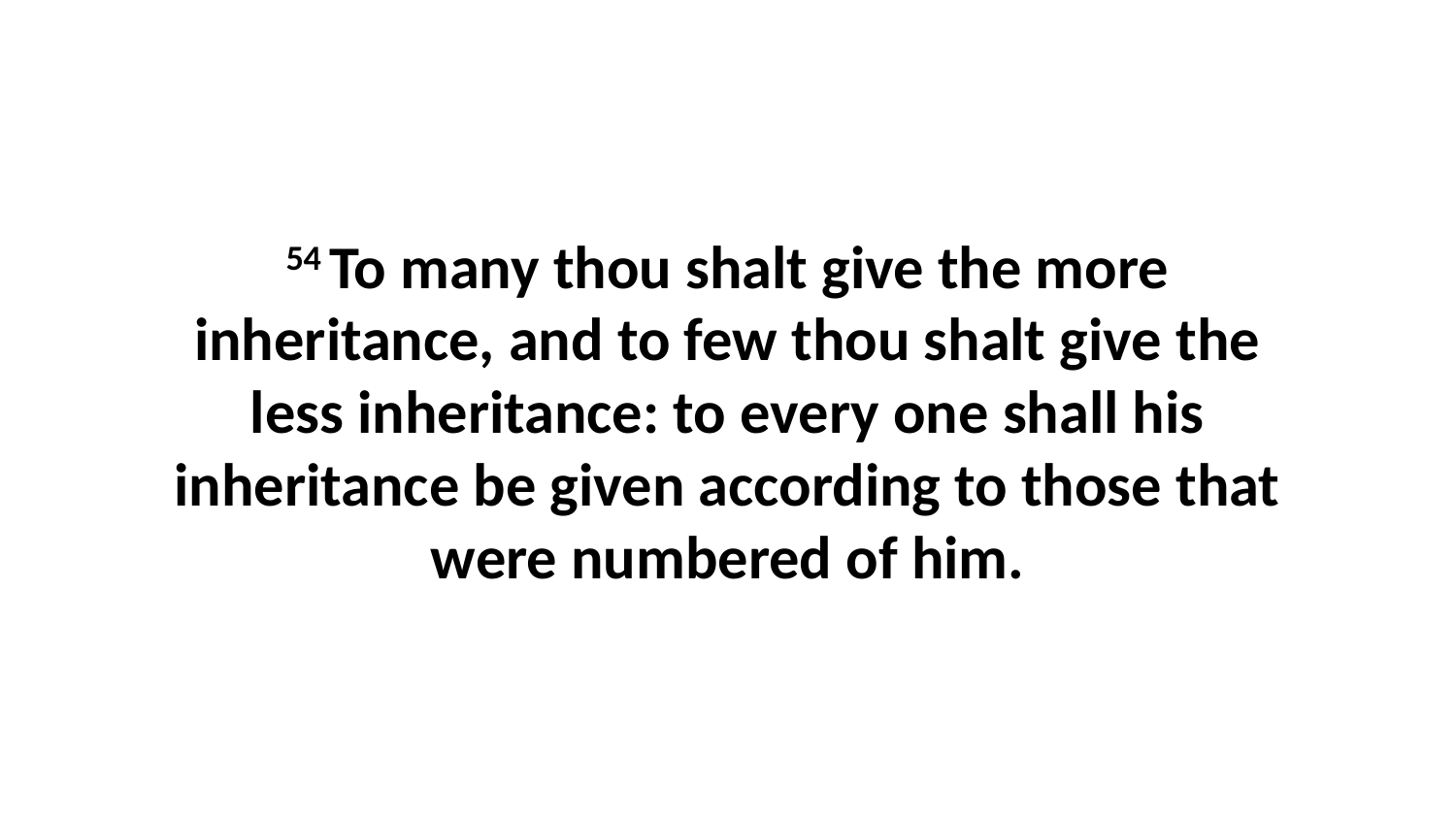

54 To many thou shalt give the more inheritance, and to few thou shalt give the less inheritance: to every one shall his inheritance be given according to those that were numbered of him.